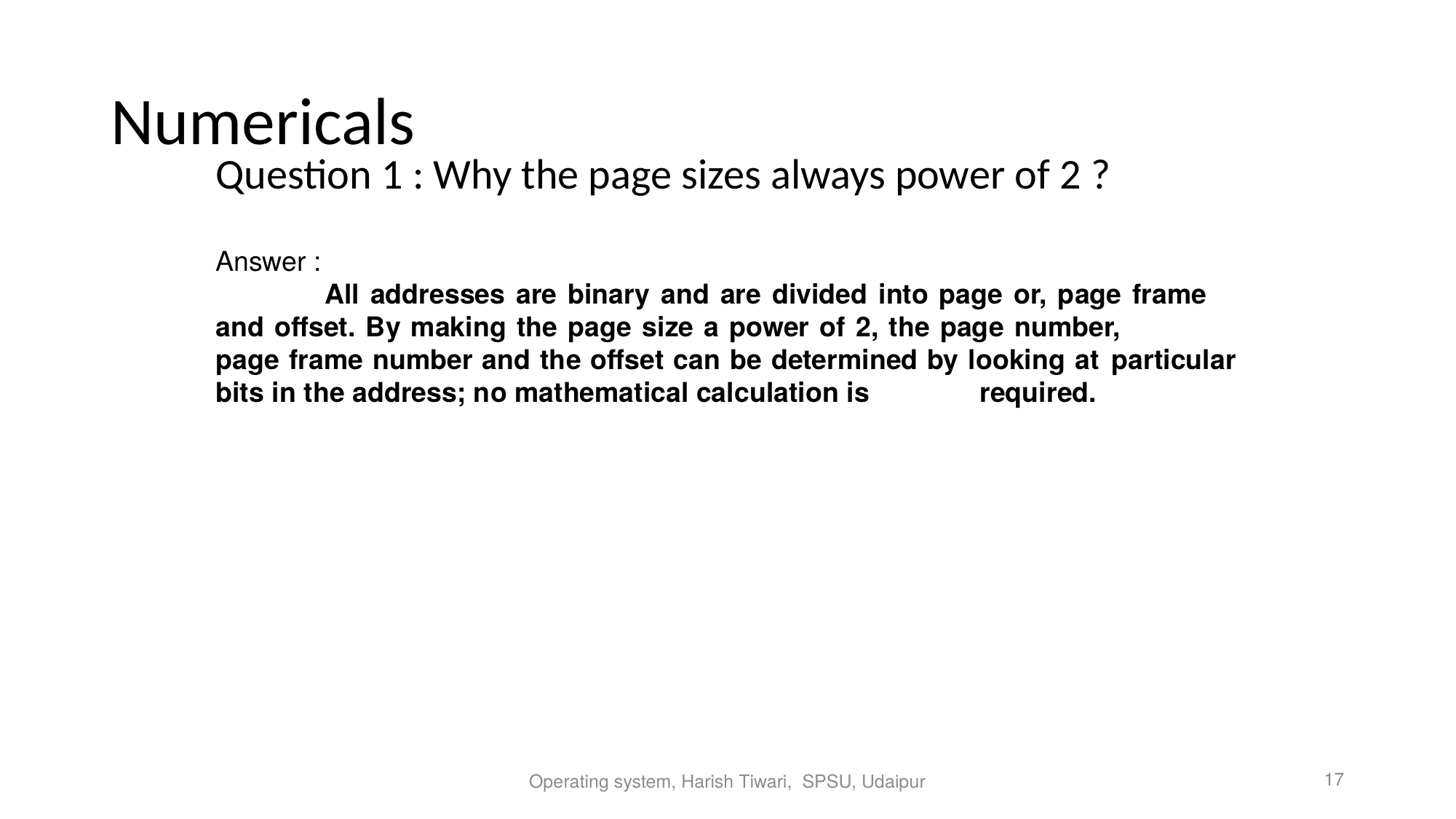

# Numericals
Question 1 : Why the page sizes always power of 2 ?

Answer :
	All addresses are binary and are divided into page or, page frame 	and offset. By making the page size a power of 2, the page number, 	page frame number and the offset can be determined by looking at 	particular bits in the address; no mathematical calculation is 	required.

Operating system, Harish Tiwari,  SPSU, Udaipur
17